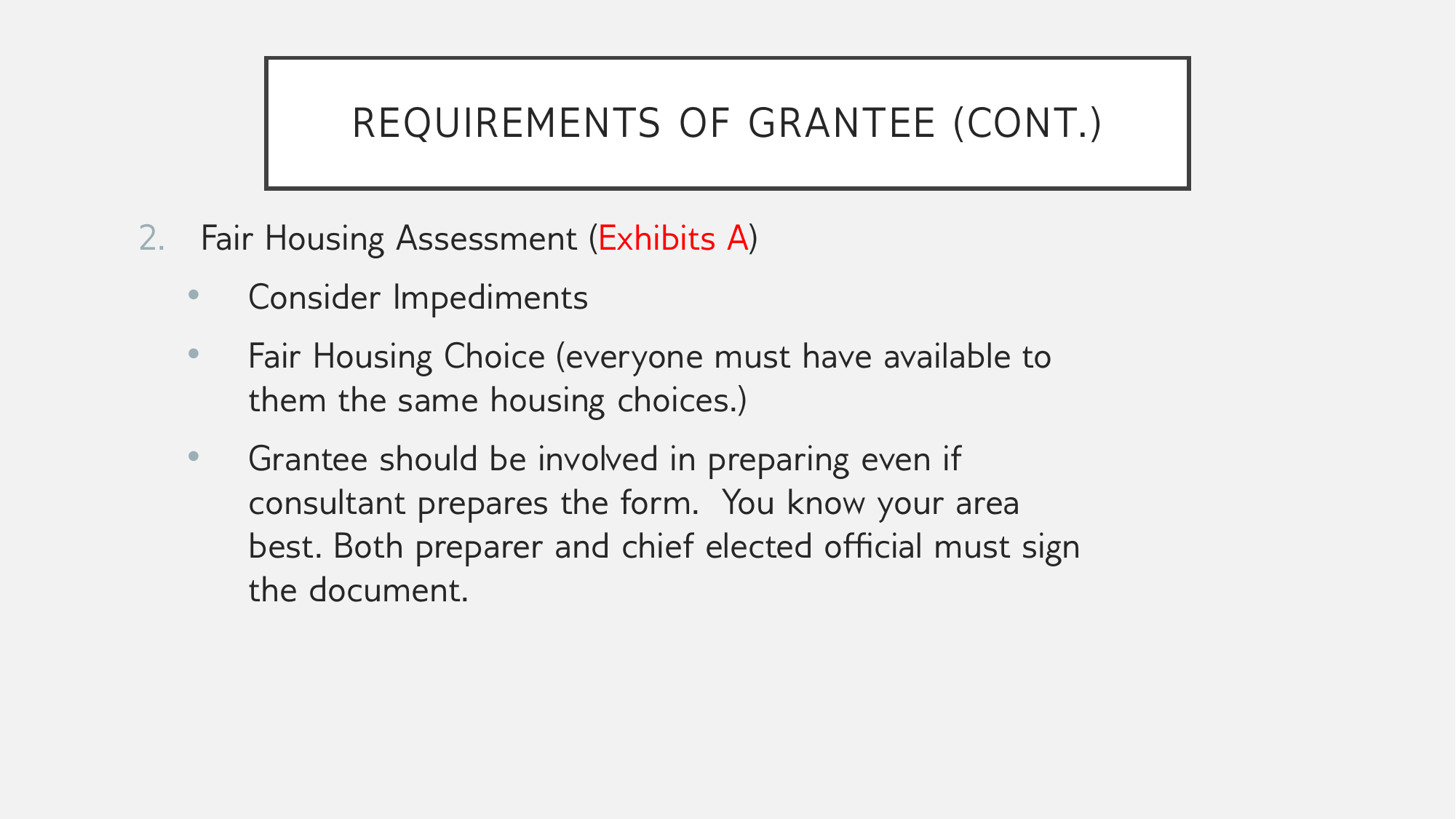

# Requirements of Grantee (cont.)
Fair Housing Assessment (Exhibits A)
Consider Impediments
Fair Housing Choice (everyone must have available to them the same housing choices.)
Grantee should be involved in preparing even if consultant prepares the form.  You know your area best. Both preparer and chief elected official must sign the document.